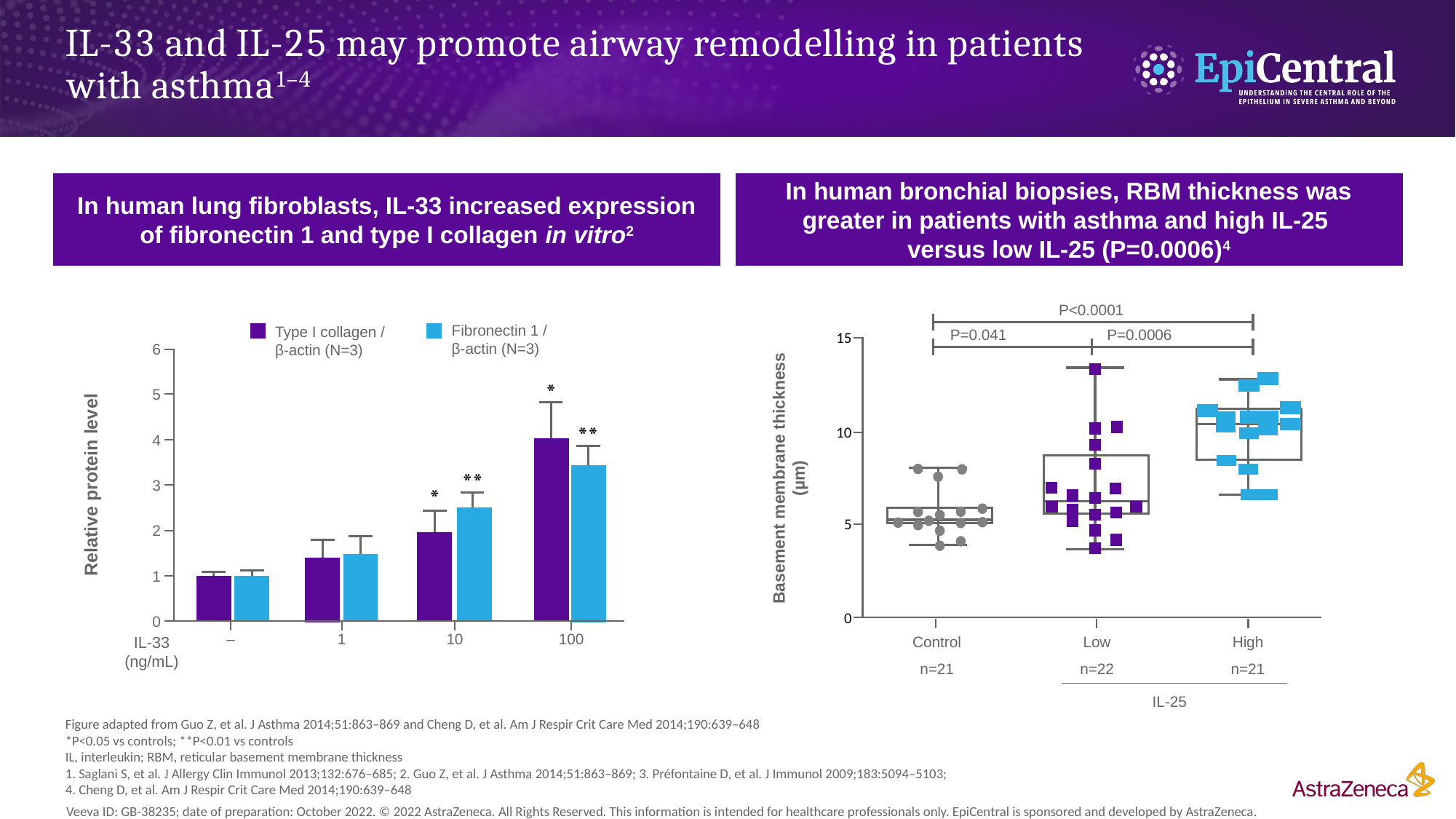

# IL-33 and IL-25 may promote airway remodelling in patients with asthma1–4
In human lung fibroblasts, IL-33 increased expression of fibronectin 1 and type I collagen in vitro2
In human bronchial biopsies, RBM thickness was greater in patients with asthma and high IL-25
versus low IL-25 (P=0.0006)4
P<0.0001
Fibronectin 1 /
β-actin (N=3)
Type I collagen /
β-actin (N=3)

P=0.041
P=0.0006
  15
Basement membrane thickness (µm)
6

Relative protein level

*

5

**
   10

4

**

3

*

  5

2

1

0
0
–
1
10
100
Control
n=21
Low
n=22
High
n=21
IL-33
(ng/mL)
IL-25
Figure adapted from Guo Z, et al. J Asthma 2014;51:863–869 and Cheng D, et al. Am J Respir Crit Care Med 2014;190:639–648
*P<0.05 vs controls; **P<0.01 vs controls
IL, interleukin; RBM, reticular basement membrane thickness
1. Saglani S, et al. J Allergy Clin Immunol 2013;132:676–685; 2. Guo Z, et al. J Asthma 2014;51:863–869; 3. Préfontaine D, et al. J Immunol 2009;183:5094–5103;
4. Cheng D, et al. Am J Respir Crit Care Med 2014;190:639–648